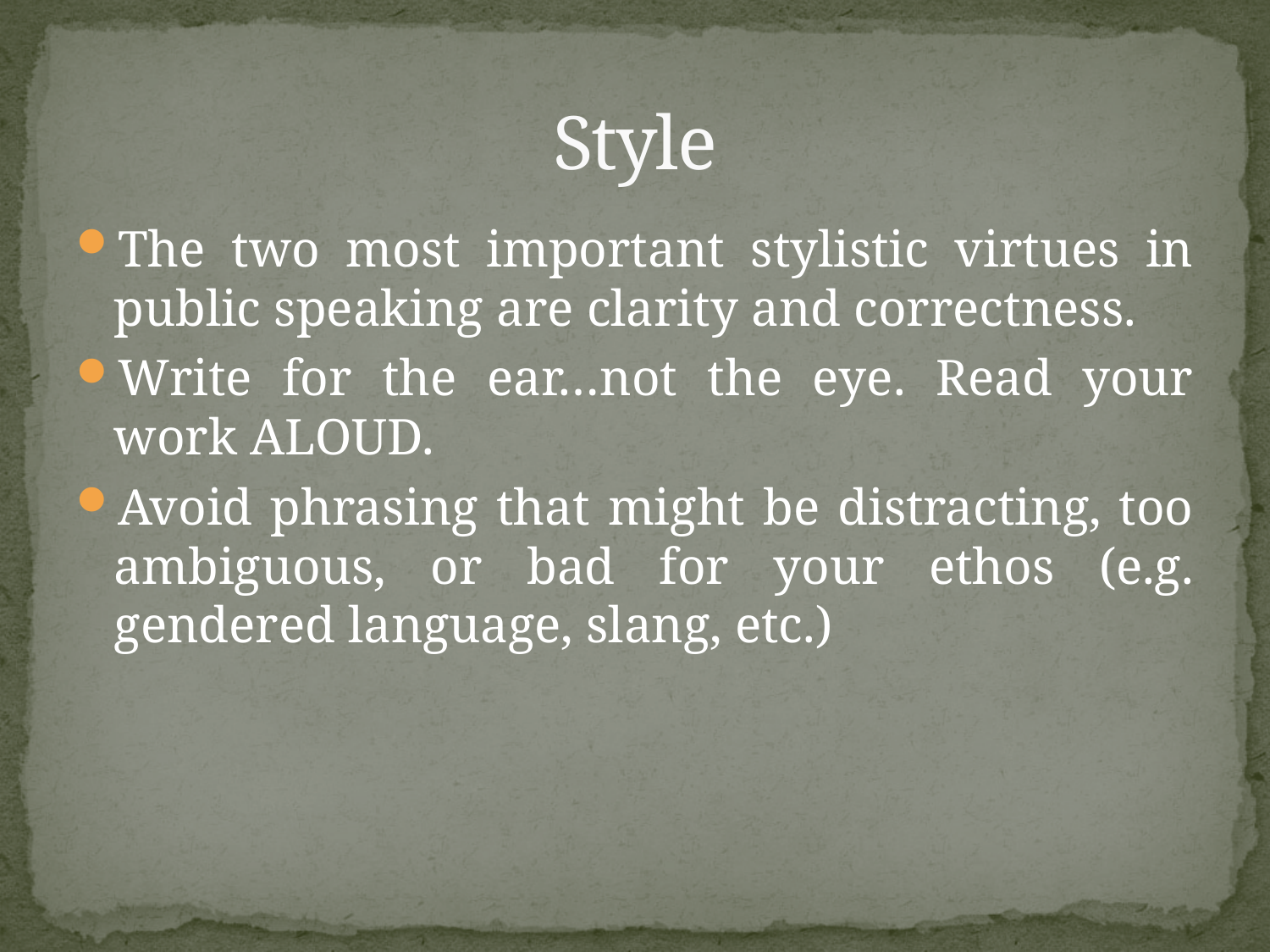

# Style
The two most important stylistic virtues in public speaking are clarity and correctness.
Write for the ear…not the eye. Read your work ALOUD.
Avoid phrasing that might be distracting, too ambiguous, or bad for your ethos (e.g. gendered language, slang, etc.)